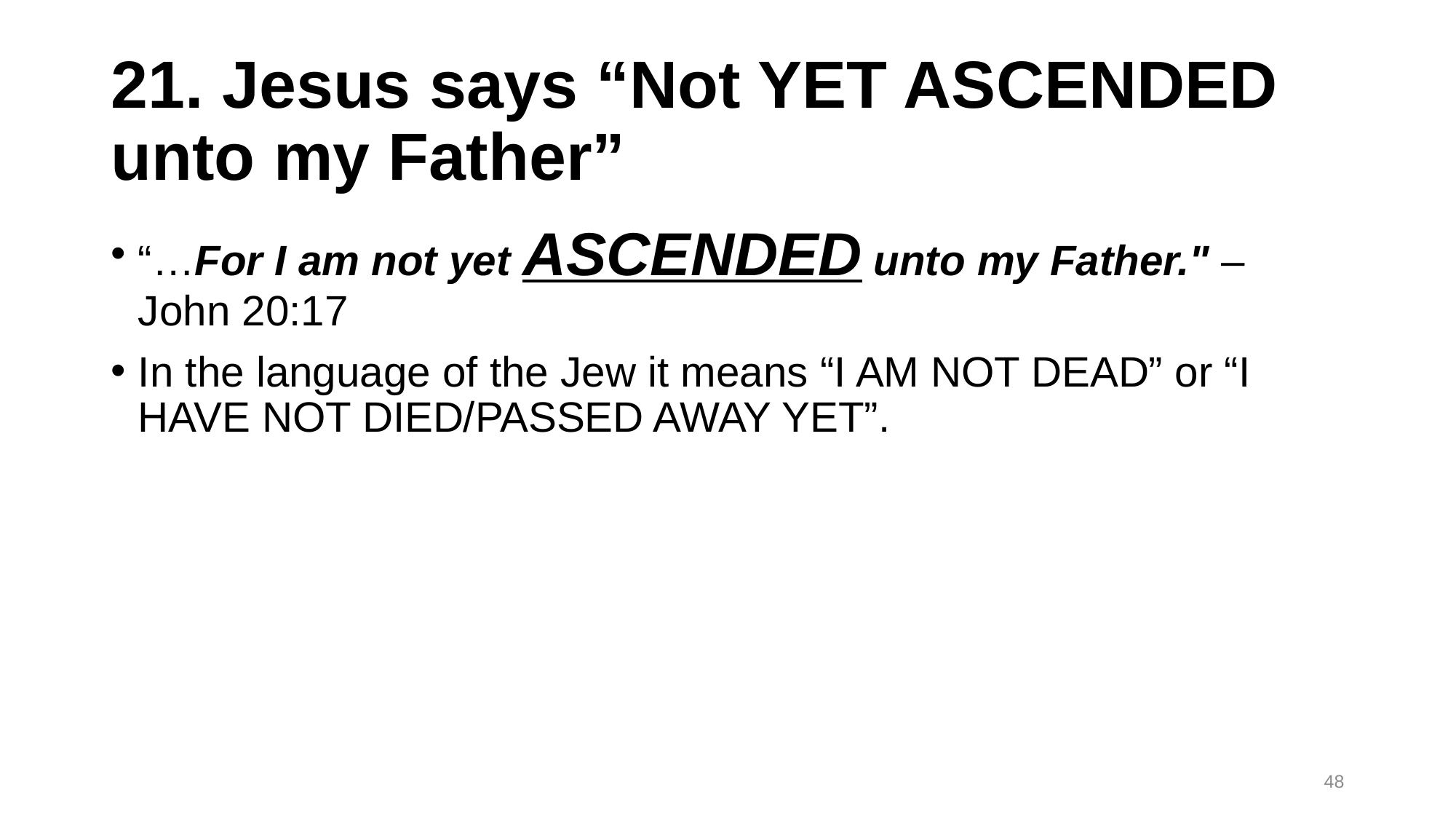

# 21. Jesus says “Not YET ASCENDED unto my Father”
“…For I am not yet ASCENDED unto my Father." – John 20:17
In the language of the Jew it means “I AM NOT DEAD” or “I HAVE NOT DIED/PASSED AWAY YET”.
48